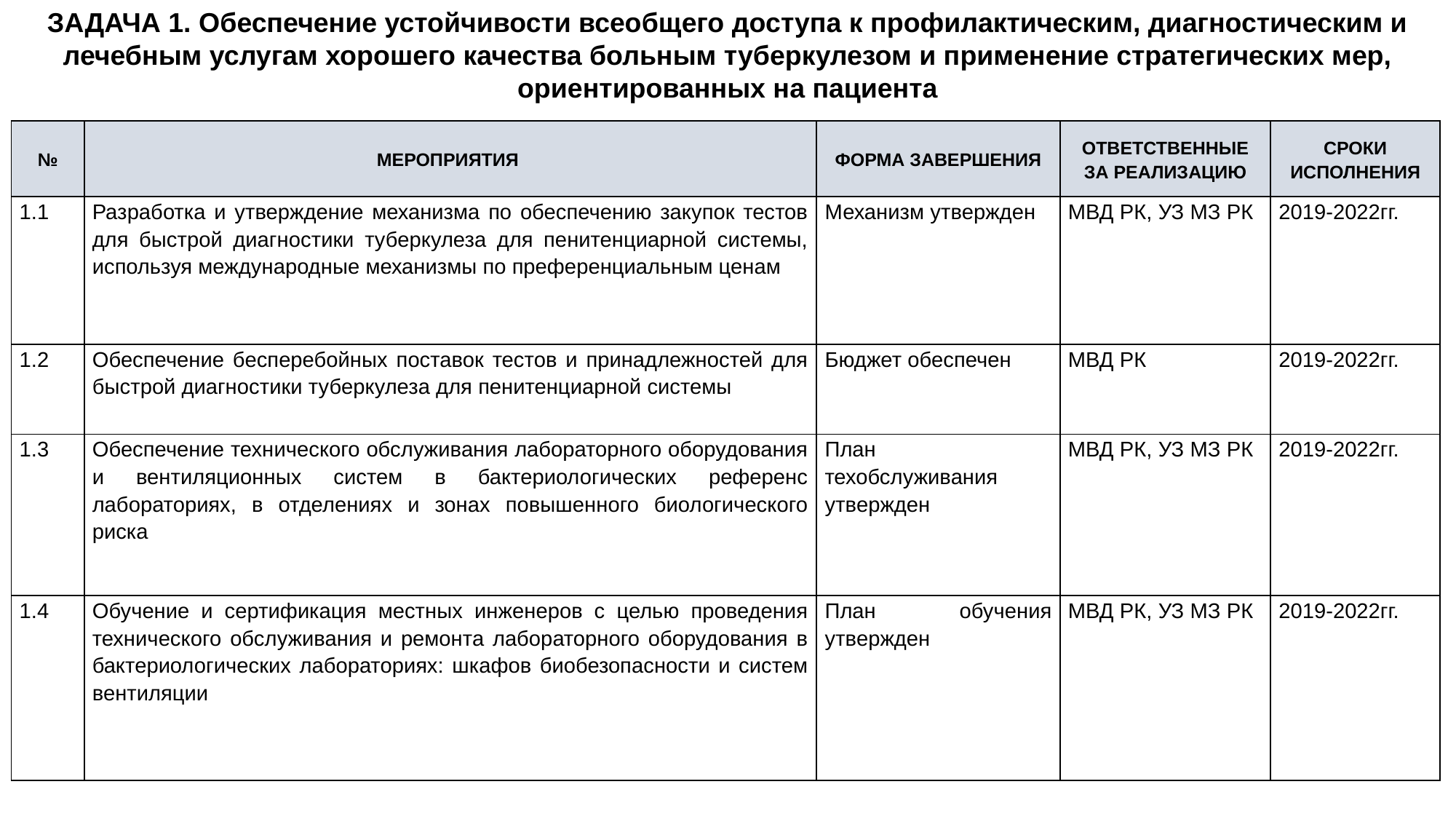

ЗАДАЧА 1. Обеспечение устойчивости всеобщего доступа к профилактическим, диагностическим и лечебным услугам хорошего качества больным туберкулезом и применение стратегических мер, ориентированных на пациента
| № | МЕРОПРИЯТИЯ | ФОРМА ЗАВЕРШЕНИЯ | ОТВЕТСТВЕННЫЕ ЗА РЕАЛИЗАЦИЮ | СРОКИ ИСПОЛНЕНИЯ |
| --- | --- | --- | --- | --- |
| 1.1 | Разработка и утверждение механизма по обеспечению закупок тестов для быстрой диагностики туберкулеза для пенитенциарной системы, используя международные механизмы по преференциальным ценам | Механизм утвержден | МВД РК, УЗ МЗ РК | 2019-2022гг. |
| 1.2 | Обеспечение бесперебойных поставок тестов и принадлежностей для быстрой диагностики туберкулеза для пенитенциарной системы | Бюджет обеспечен | МВД РК | 2019-2022гг. |
| 1.3 | Обеспечение технического обслуживания лабораторного оборудования и вентиляционных систем в бактериологических референс лабораториях, в отделениях и зонах повышенного биологического риска | План техобслуживания утвержден | МВД РК, УЗ МЗ РК | 2019-2022гг. |
| 1.4 | Обучение и сертификация местных инженеров с целью проведения технического обслуживания и ремонта лабораторного оборудования в бактериологических лабораториях: шкафов биобезопасности и систем вентиляции | План обучения утвержден | МВД РК, УЗ МЗ РК | 2019-2022гг. |